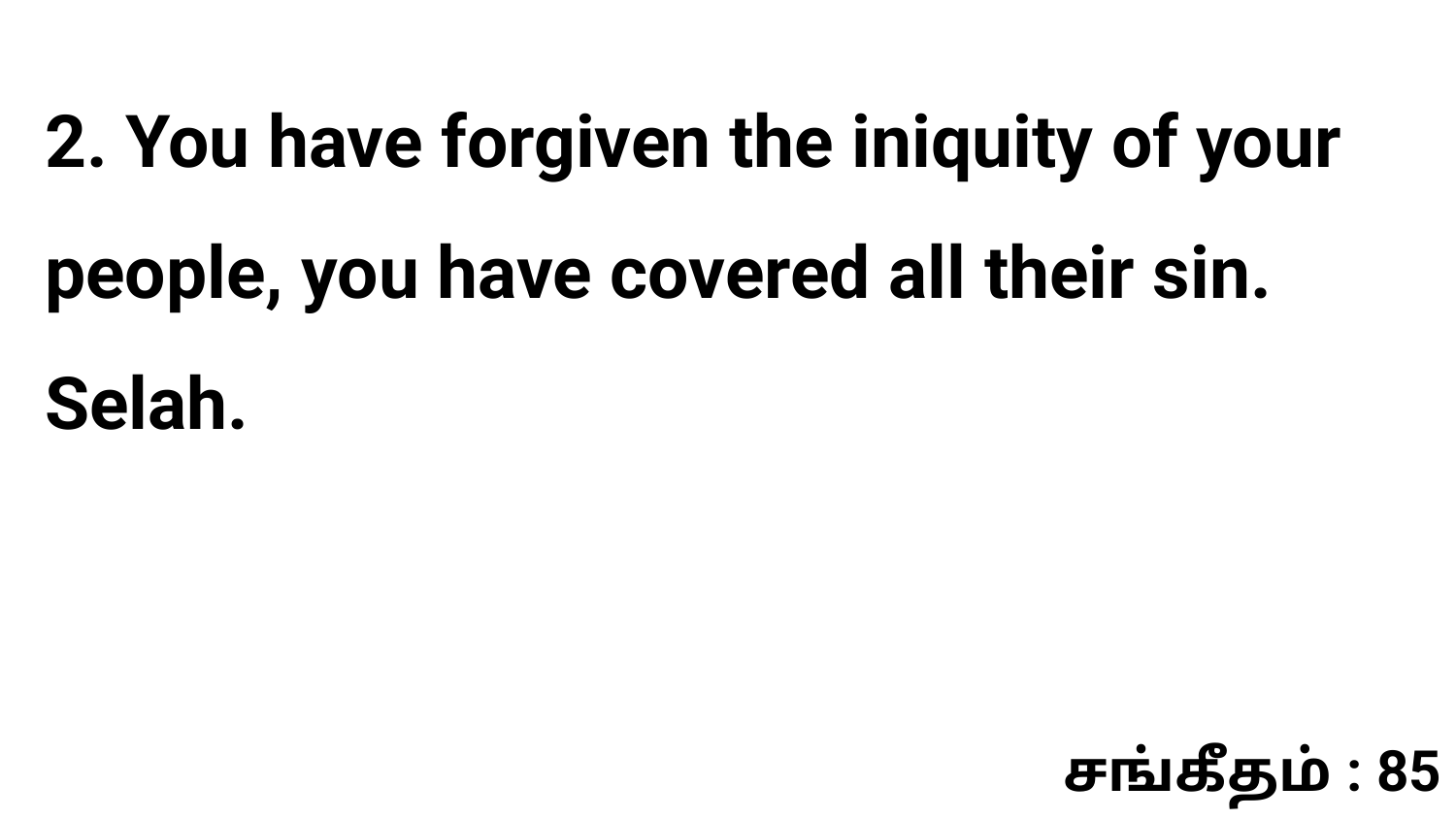

2. You have forgiven the iniquity of your people, you have covered all their sin. Selah.
சங்கீதம் : 85